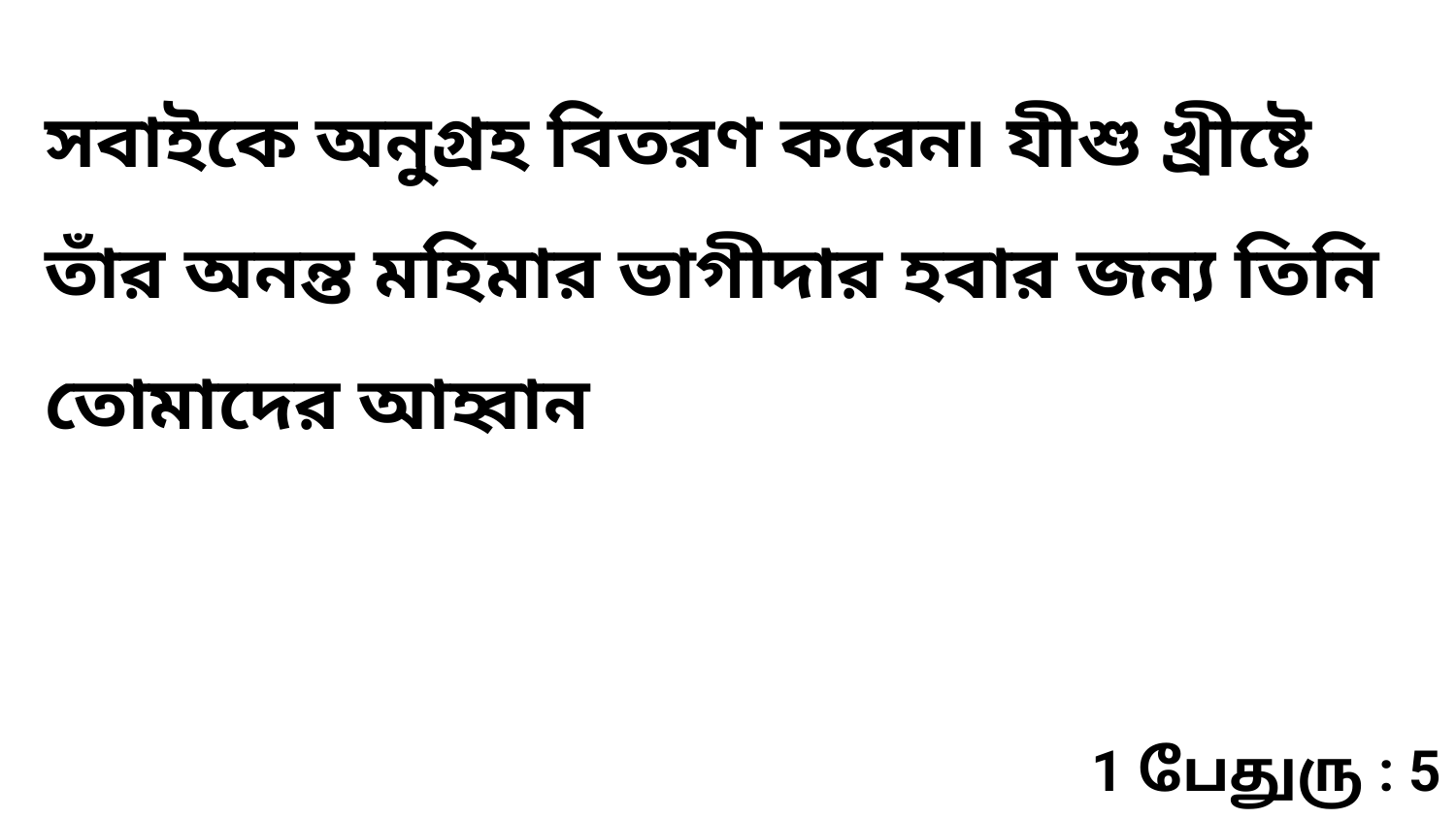

সবাইকে অনুগ্রহ বিতরণ করেন৷ যীশু খ্রীষ্টে তাঁর অনন্ত মহিমার ভাগীদার হবার জন্য তিনি তোমাদের আহ্বান
1 பேதுரு : 5